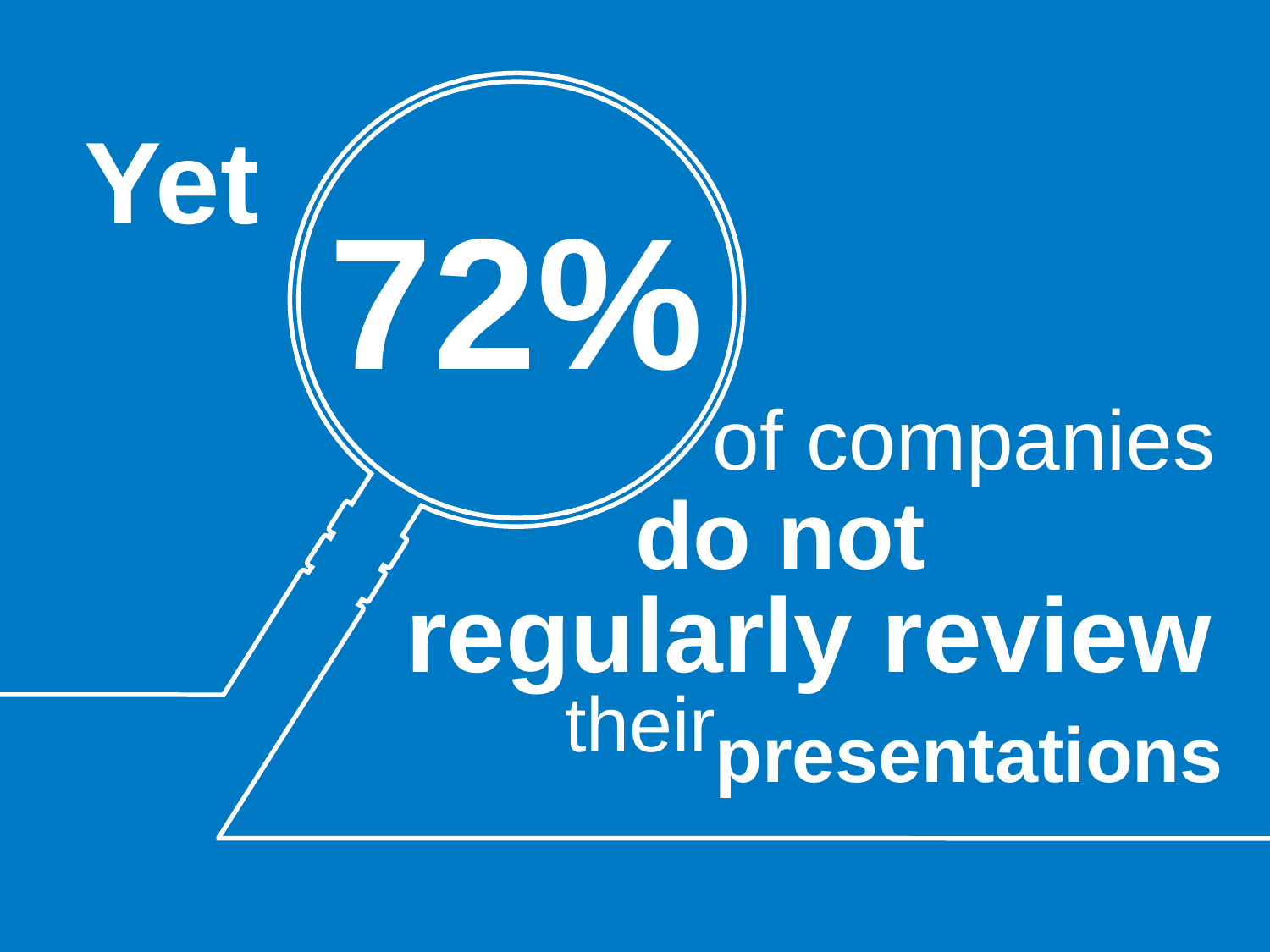

Yet
72%

of companies
do not
regularly review
their
presentations